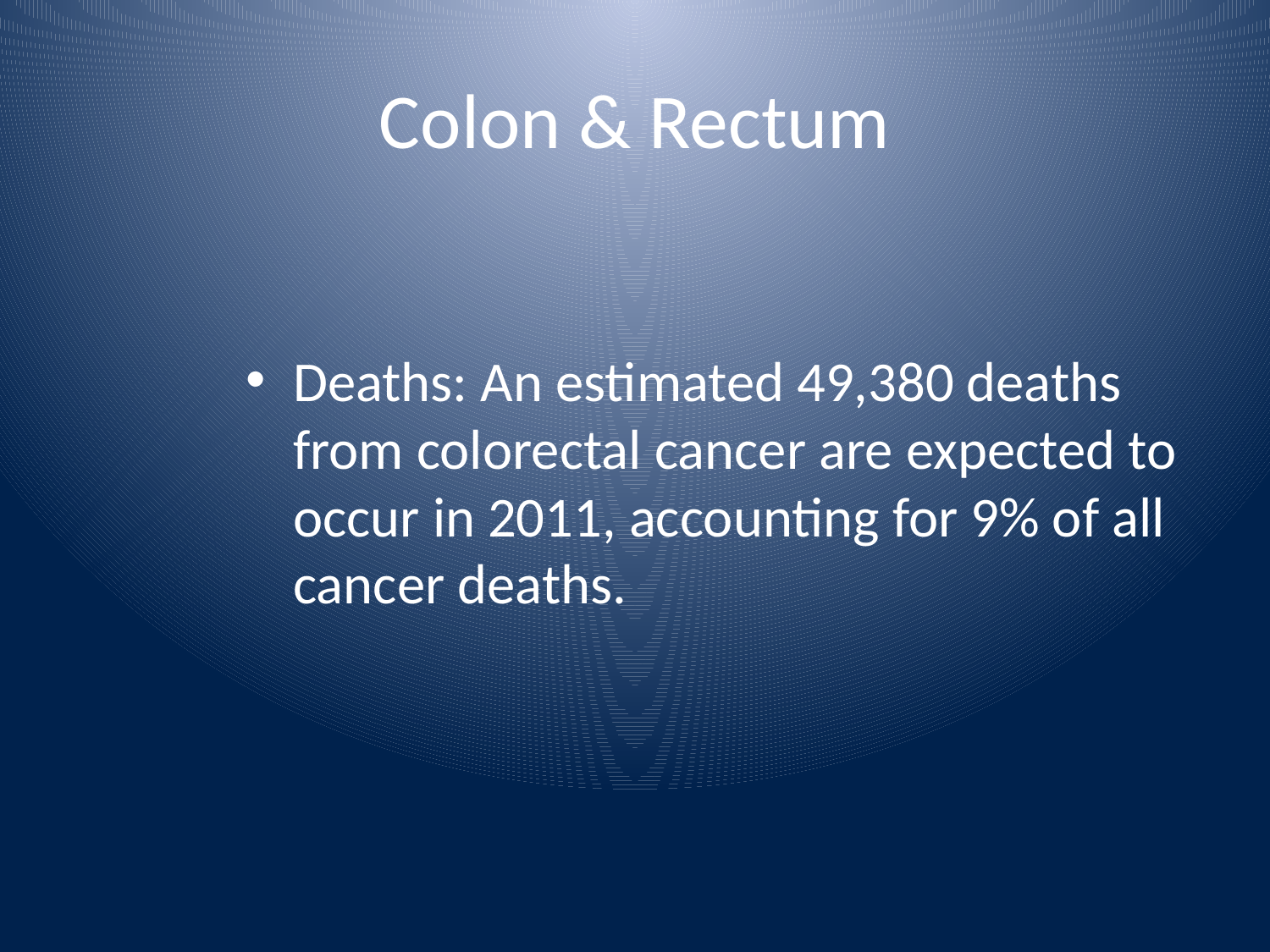

# Colon & Rectum
Deaths: An estimated 49,380 deaths from colorectal cancer are expected to occur in 2011, accounting for 9% of all cancer deaths.